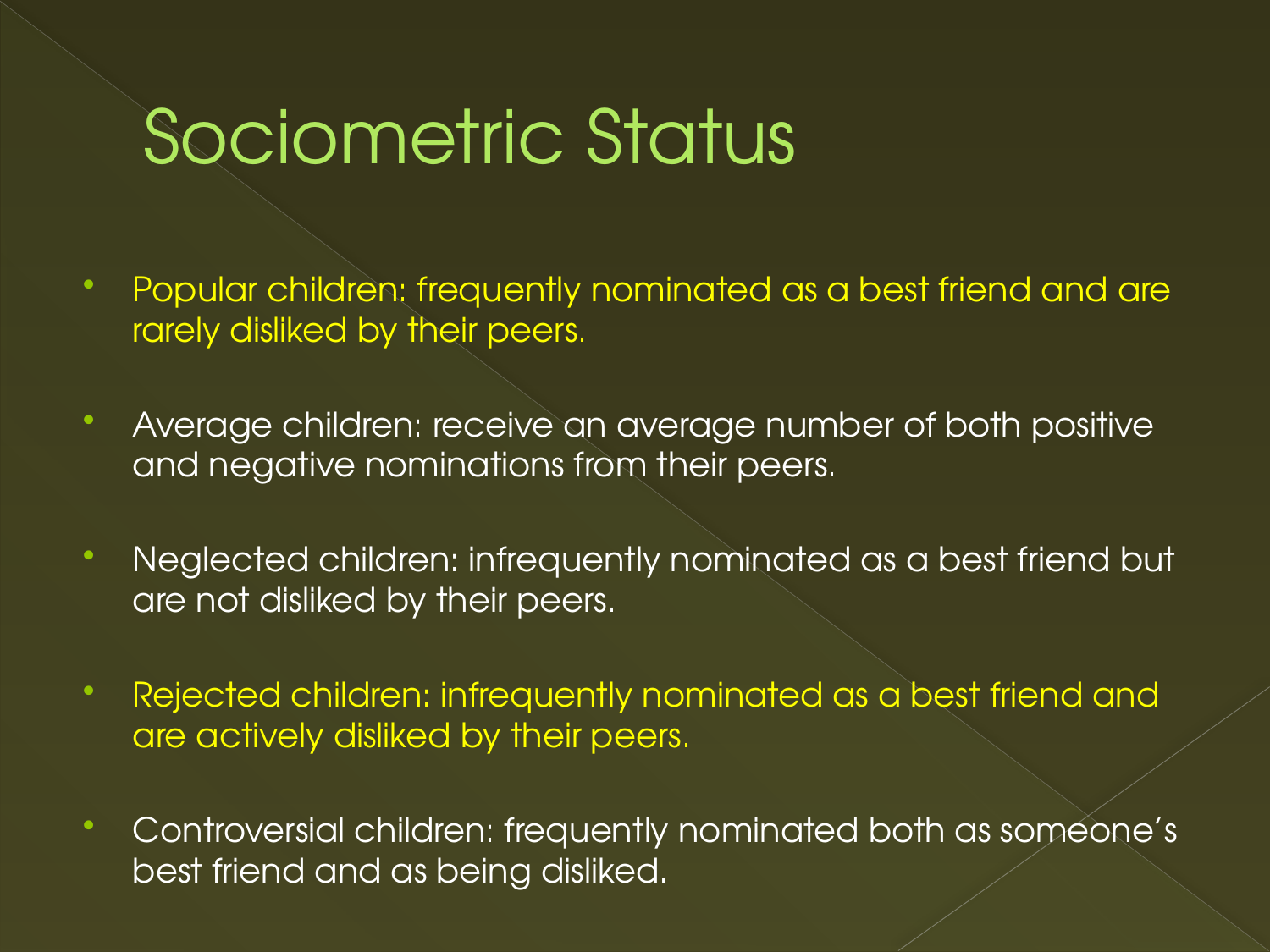

# Sociometric Status
Popular children: frequently nominated as a best friend and are rarely disliked by their peers.

Average children: receive an average number of both positive and negative nominations from their peers.

Neglected children: infrequently nominated as a best friend but are not disliked by their peers.

Rejected children: infrequently nominated as a best friend and are actively disliked by their peers.

Controversial children: frequently nominated both as someone’s best friend and as being disliked.